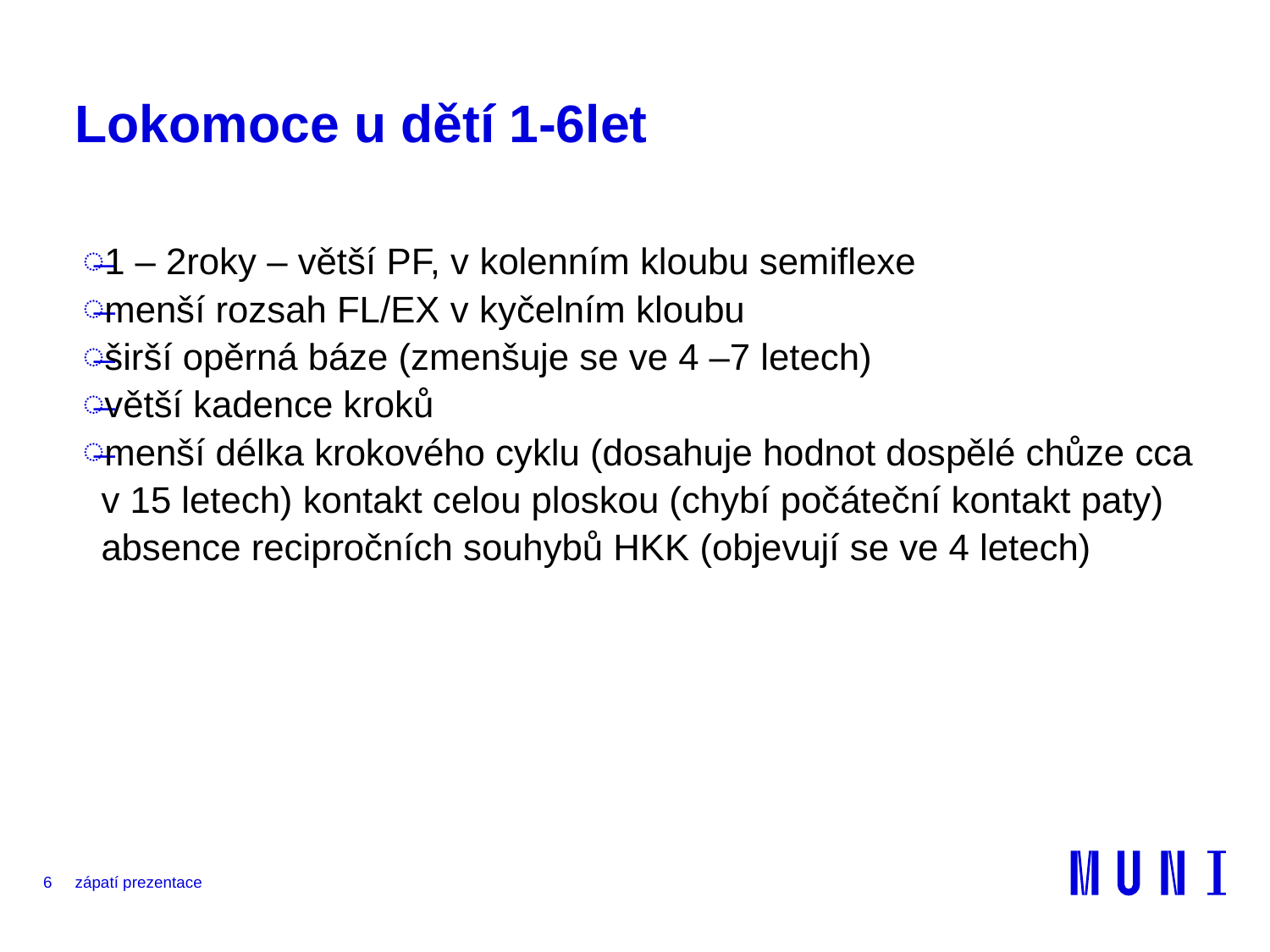

# Lokomoce u dětí 1-6let
1 – 2roky – větší PF, v kolenním kloubu semiflexe
menší rozsah FL/EX v kyčelním kloubu
širší opěrná báze (zmenšuje se ve 4 –7 letech)
větší kadence kroků
menší délka krokového cyklu (dosahuje hodnot dospělé chůze cca v 15 letech) kontakt celou ploskou (chybí počáteční kontakt paty) absence recipročních souhybů HKK (objevují se ve 4 letech)
6
zápatí prezentace